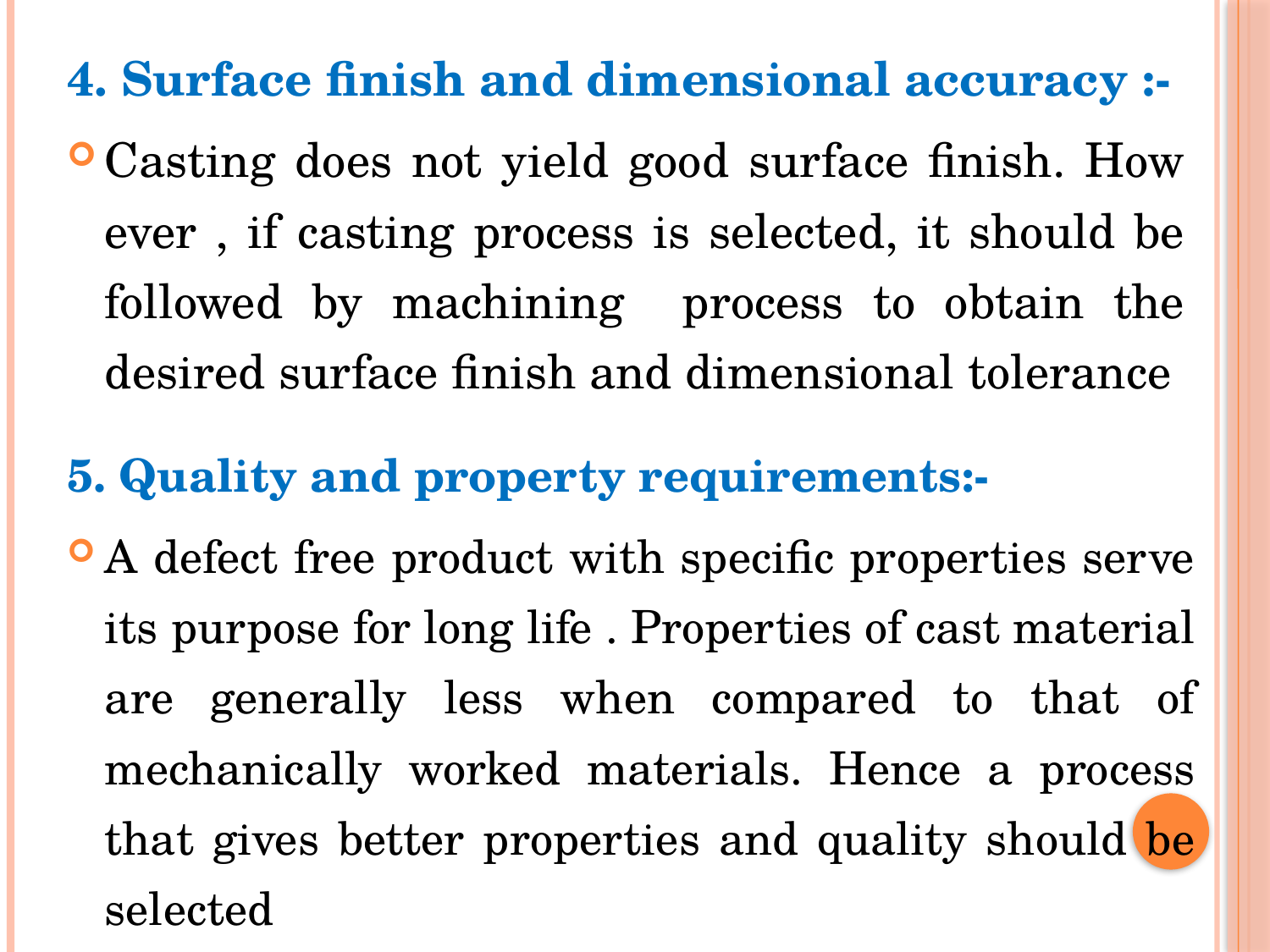

4. Surface finish and dimensional accuracy :-
Casting does not yield good surface finish. How ever , if casting process is selected, it should be followed by machining  process to obtain the desired surface finish and dimensional tolerance

5. Quality and property requirements:-
A defect free product with specific properties serve its purpose for long life . Properties of cast material are generally less when compared to that of mechanically worked materials. Hence a process that gives better properties and quality should be selected